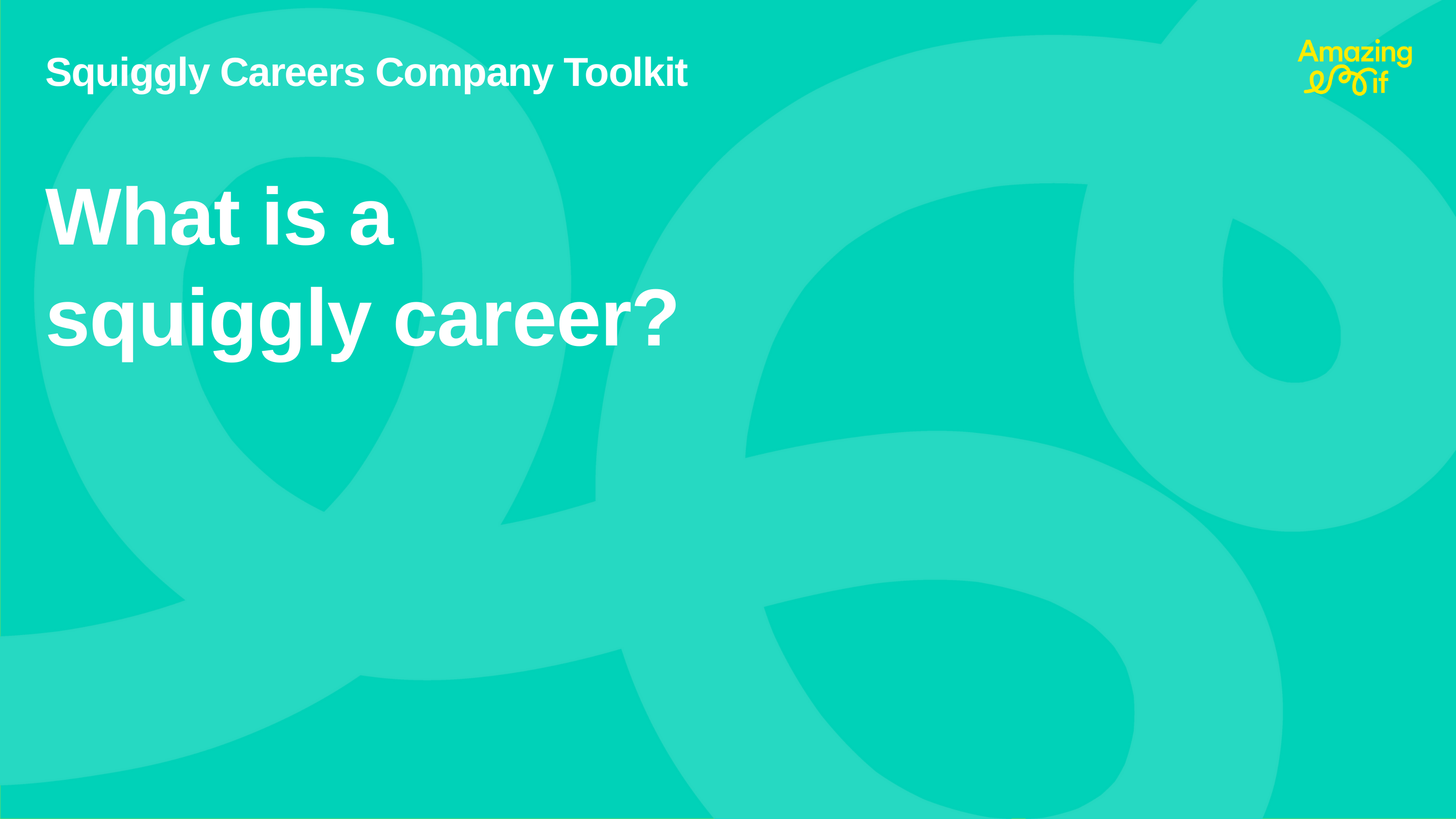

Squiggly Careers Company Toolkit
What is a
squiggly career?